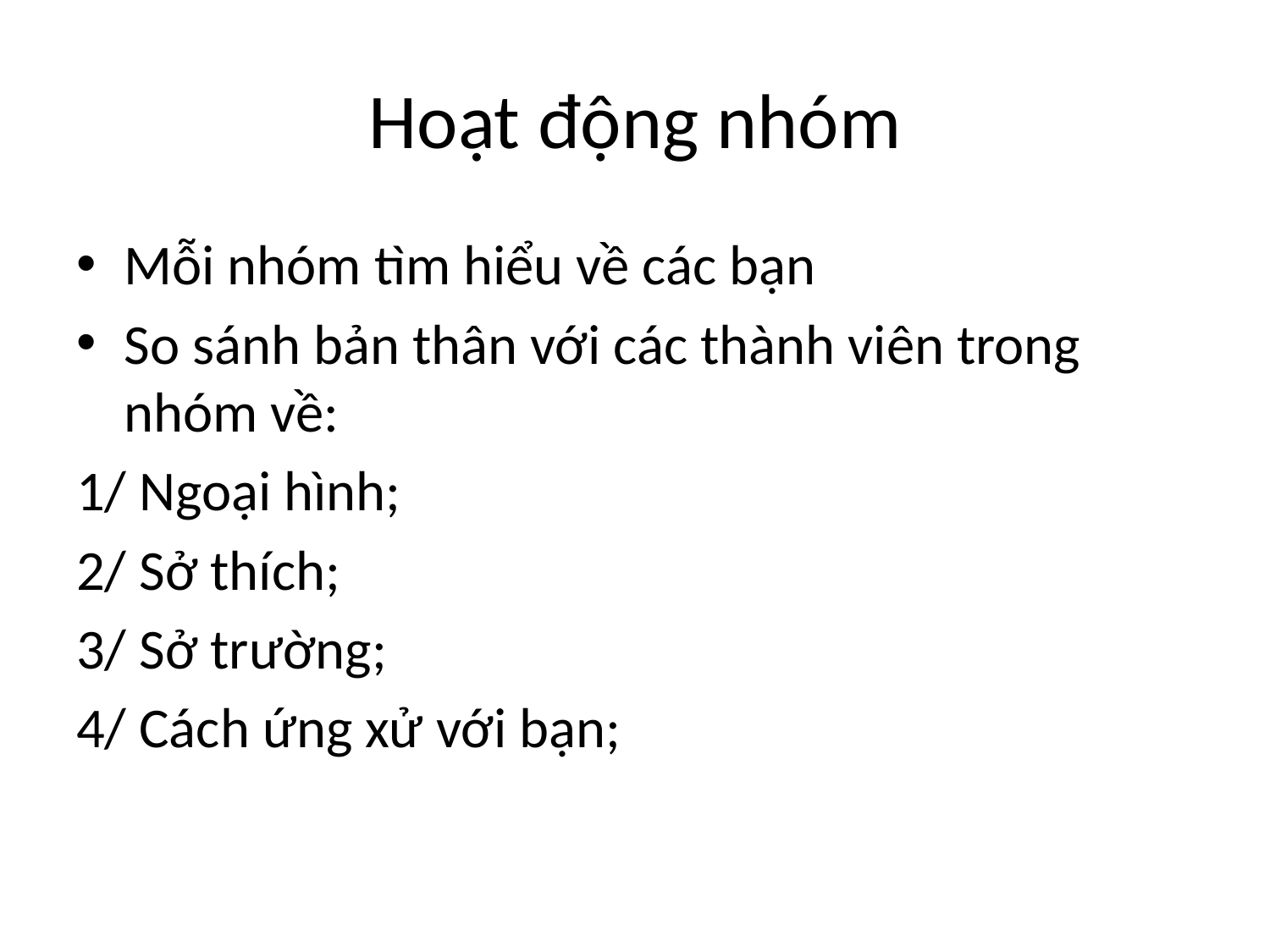

# Hoạt động nhóm
Mỗi nhóm tìm hiểu về các bạn
So sánh bản thân với các thành viên trong nhóm về:
1/ Ngoại hình;
2/ Sở thích;
3/ Sở trường;
4/ Cách ứng xử với bạn;